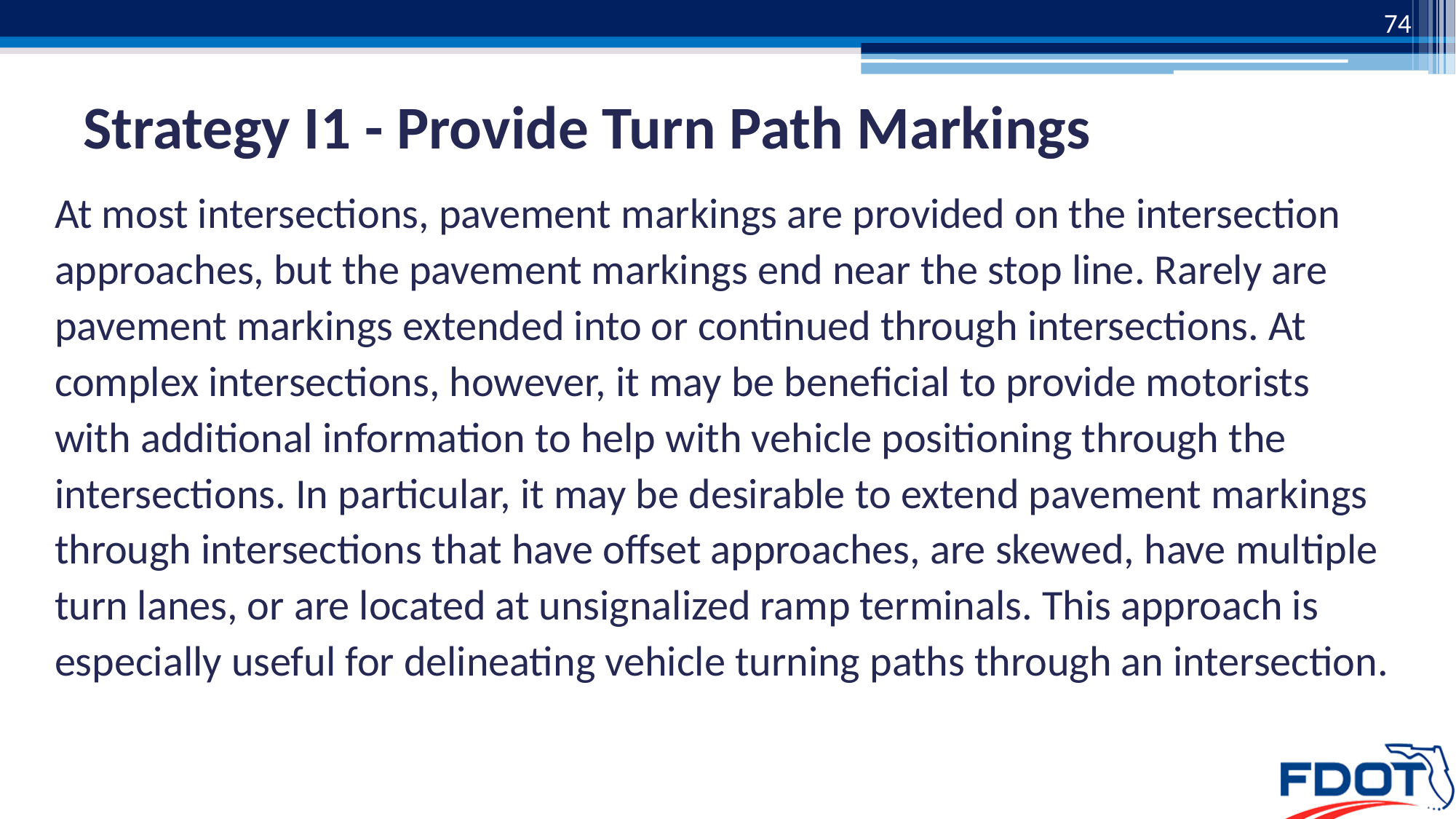

74
# Strategy I1 - Provide Turn Path Markings
At most intersections, pavement markings are provided on the intersection approaches, but the pavement markings end near the stop line. Rarely are pavement markings extended into or continued through intersections. At complex intersections, however, it may be beneficial to provide motorists with additional information to help with vehicle positioning through the intersections. In particular, it may be desirable to extend pavement markings through intersections that have offset approaches, are skewed, have multiple turn lanes, or are located at unsignalized ramp terminals. This approach is especially useful for delineating vehicle turning paths through an intersection.